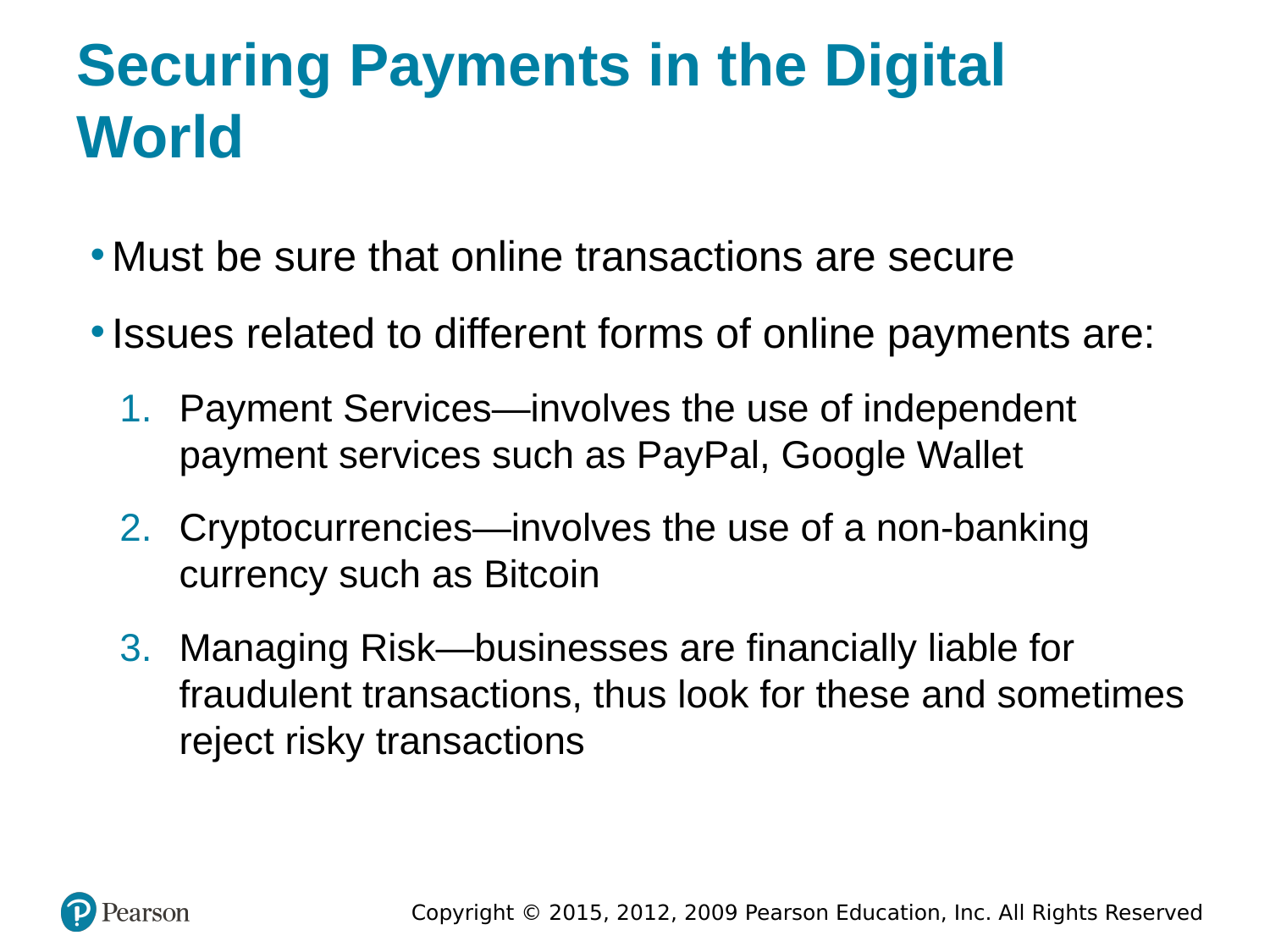

# Securing Payments in the Digital World
Must be sure that online transactions are secure
Issues related to different forms of online payments are:
Payment Services—involves the use of independent payment services such as PayPal, Google Wallet
Cryptocurrencies—involves the use of a non-banking currency such as Bitcoin
Managing Risk—businesses are financially liable for fraudulent transactions, thus look for these and sometimes reject risky transactions